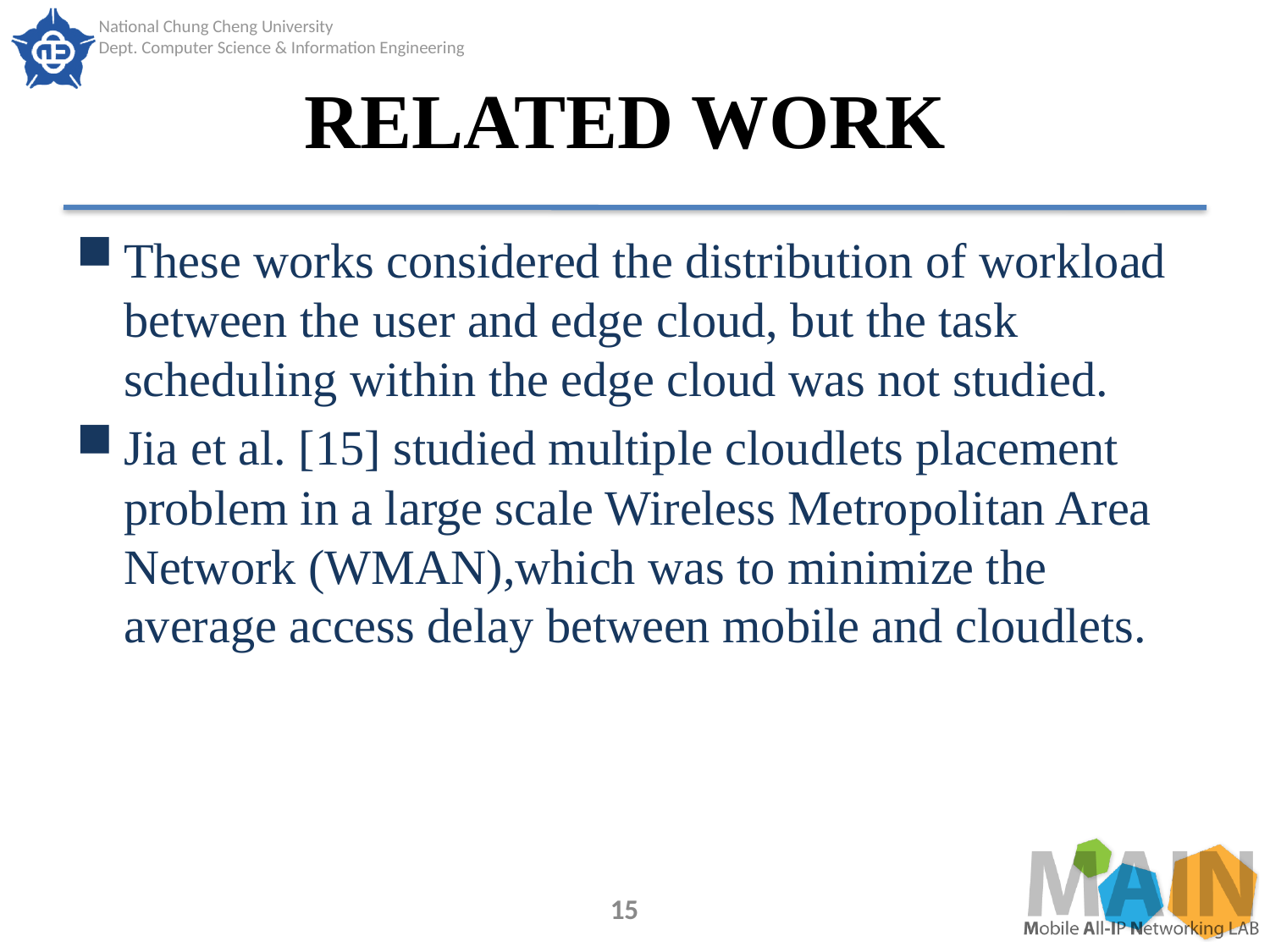

# RELATED WORK
These works considered the distribution of workload between the user and edge cloud, but the task scheduling within the edge cloud was not studied.
Jia et al. [15] studied multiple cloudlets placement problem in a large scale Wireless Metropolitan Area Network (WMAN),which was to minimize the average access delay between mobile and cloudlets.
15